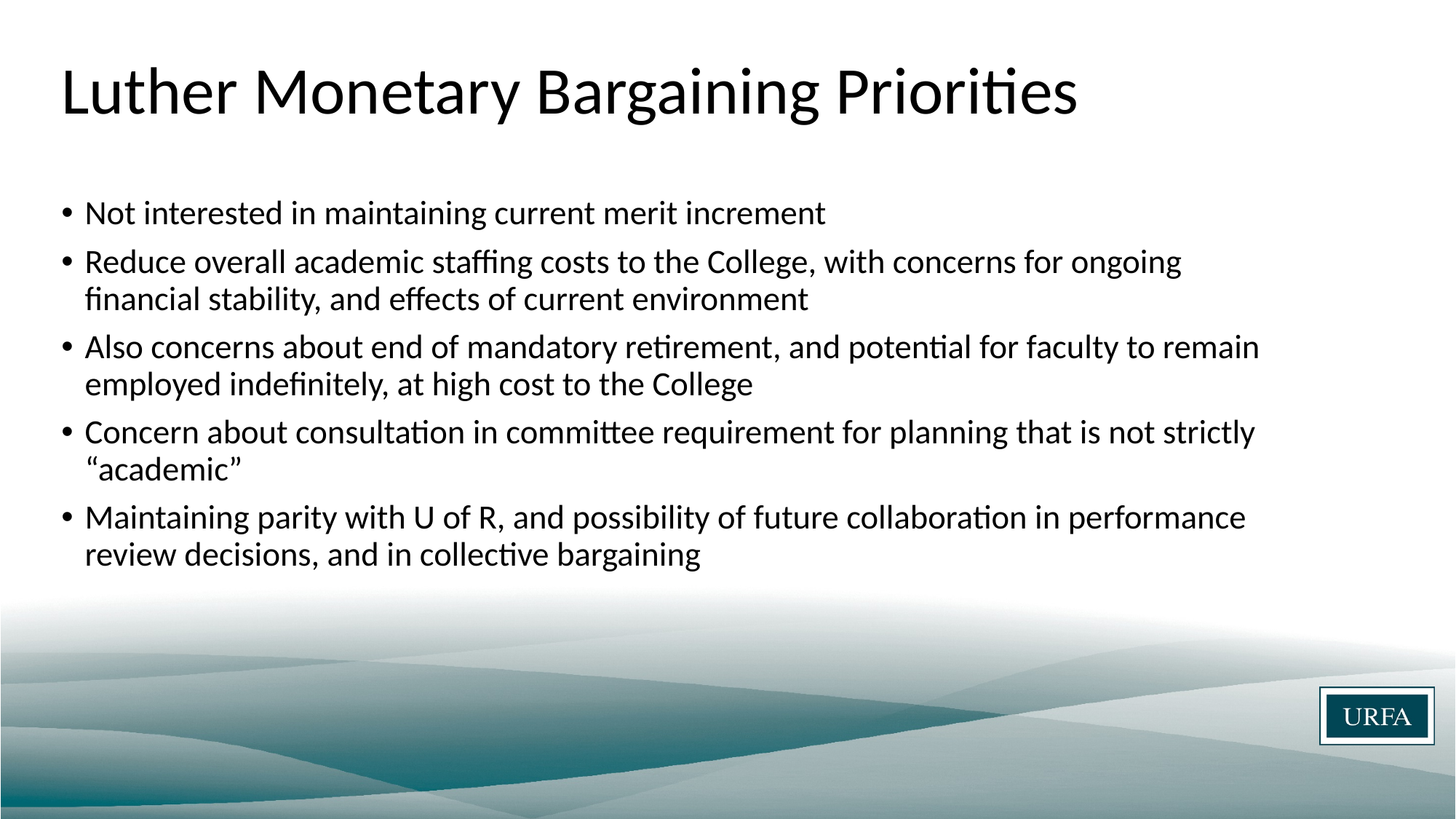

# Luther Monetary Bargaining Priorities

Not interested in maintaining current merit increment
Reduce overall academic staffing costs to the College, with concerns for ongoing financial stability, and effects of current environment
Also concerns about end of mandatory retirement, and potential for faculty to remain employed indefinitely, at high cost to the College
Concern about consultation in committee requirement for planning that is not strictly “academic”
Maintaining parity with U of R, and possibility of future collaboration in performance review decisions, and in collective bargaining